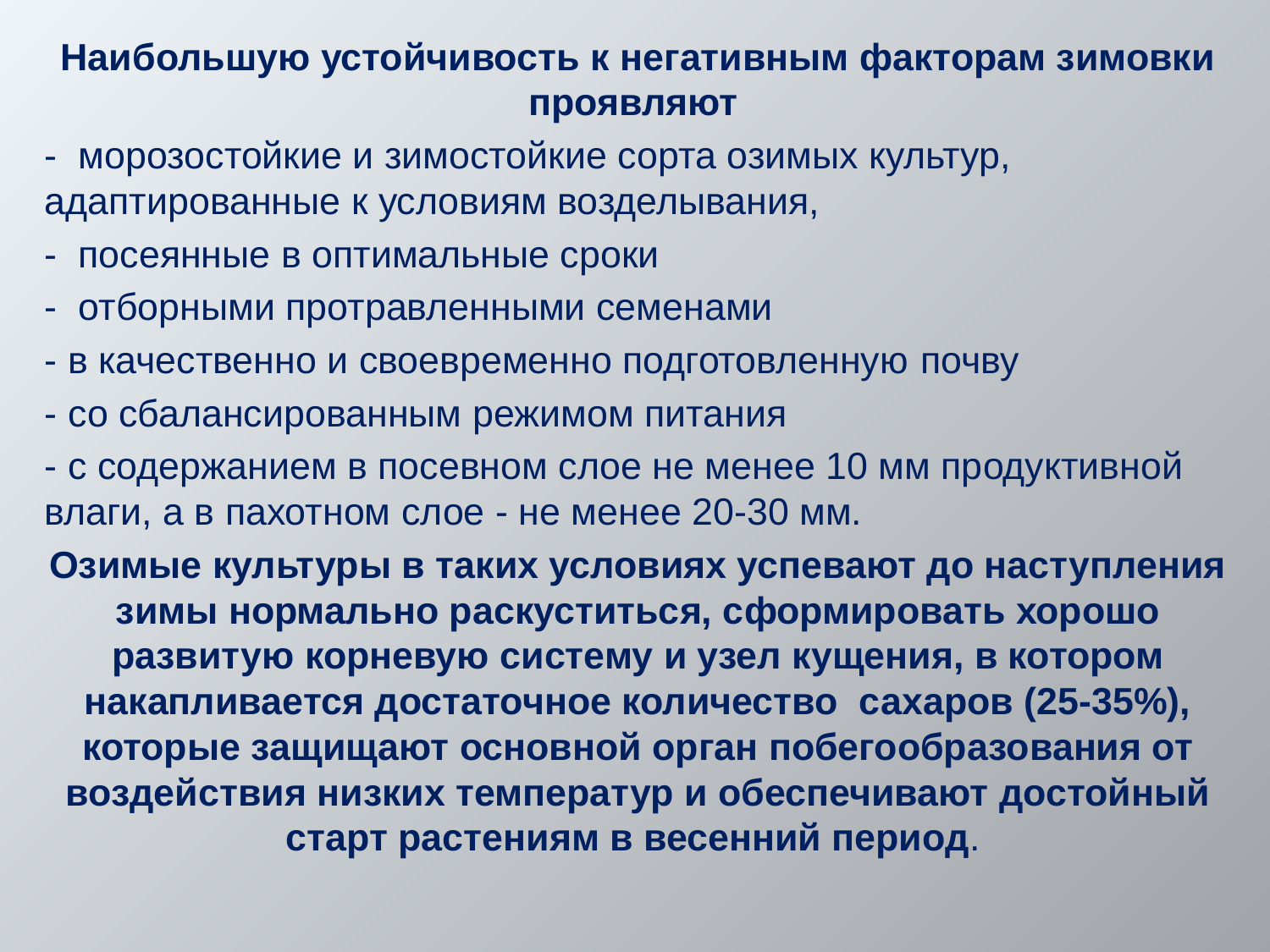

Наибольшую устойчивость к негативным факторам зимовки проявляют
-  морозостойкие и зимостойкие сорта озимых культур,     адаптированные к условиям возделывания,
-  посеянные в оптимальные сроки
-  отборными протравленными семенами
- в качественно и своевременно подготовленную ​​почву
- со сбалансированным режимом питания
- с содержанием в посевном слое не менее 10 мм продуктивной влаги, а в пахотном слое - не менее 20-30 мм.
Озимые культуры в таких условиях успевают до наступления зимы нормально раскуститься, сформировать хорошо развитую корневую систему и узел кущения, в котором накапливается достаточное количество  сахаров (25-35%), которые защищают основной орган побегообразования от воздействия низких температур и обеспечивают достойный старт растениям в весенний период.